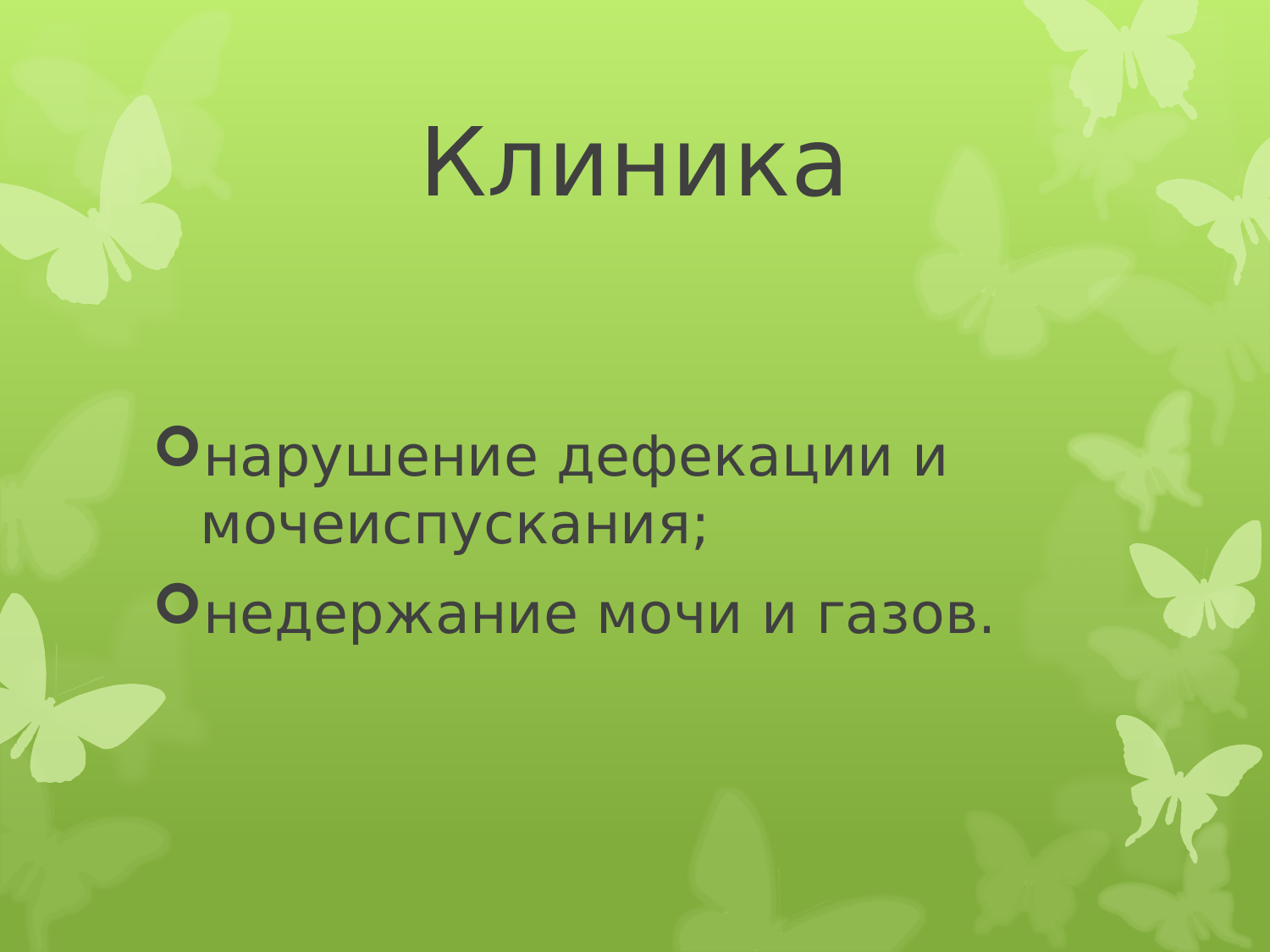

# Клиника
нарушение дефекации и мочеиспускания;
недержание мочи и газов.